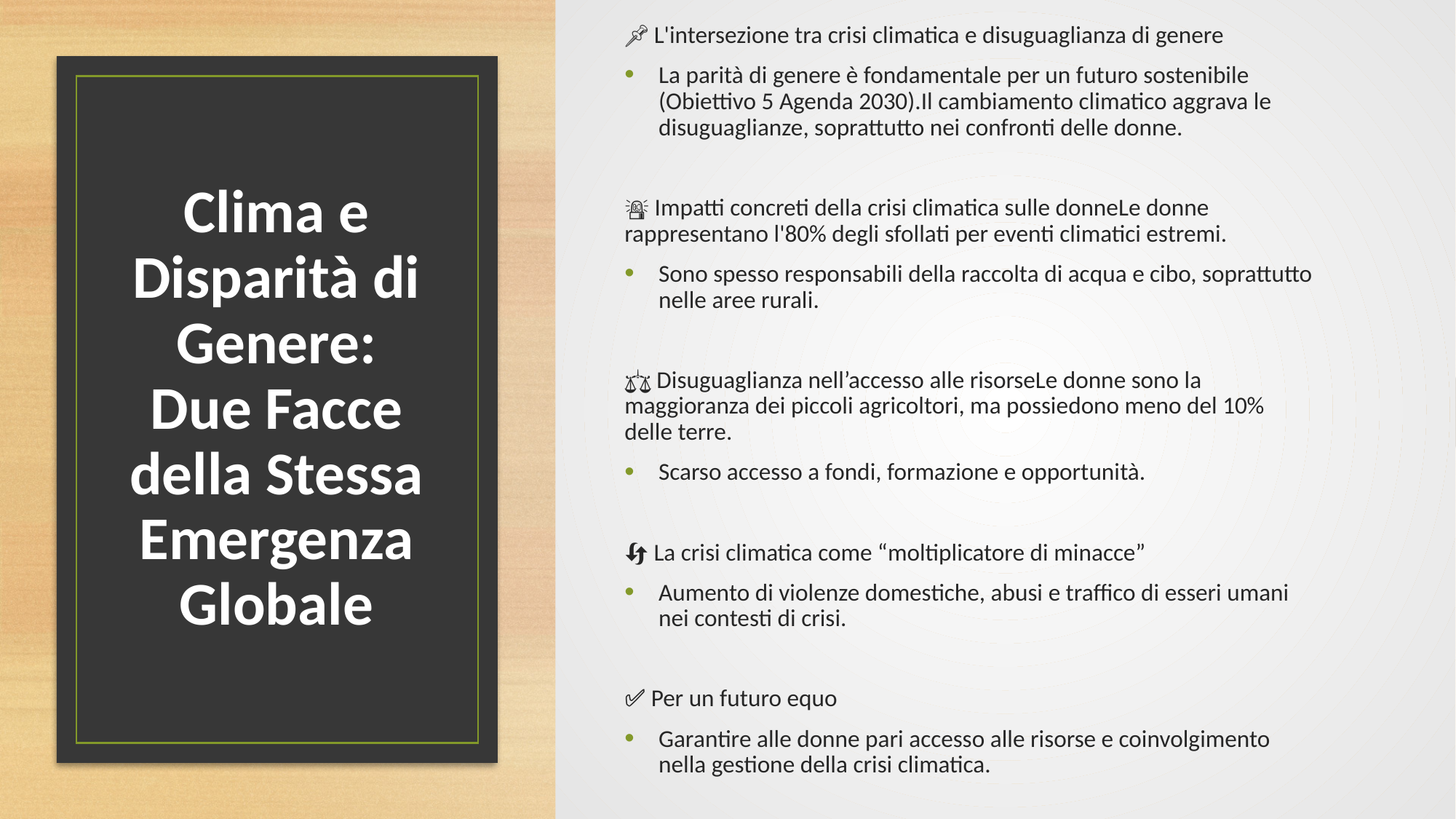

📌 L'intersezione tra crisi climatica e disuguaglianza di genere
La parità di genere è fondamentale per un futuro sostenibile (Obiettivo 5 Agenda 2030).Il cambiamento climatico aggrava le disuguaglianze, soprattutto nei confronti delle donne.

🚨 Impatti concreti della crisi climatica sulle donneLe donne rappresentano l'80% degli sfollati per eventi climatici estremi.
Sono spesso responsabili della raccolta di acqua e cibo, soprattutto nelle aree rurali.

⚖️ Disuguaglianza nell’accesso alle risorseLe donne sono la maggioranza dei piccoli agricoltori, ma possiedono meno del 10% delle terre.
Scarso accesso a fondi, formazione e opportunità.

🔄 La crisi climatica come “moltiplicatore di minacce”
Aumento di violenze domestiche, abusi e traffico di esseri umani nei contesti di crisi.

✅ Per un futuro equo
Garantire alle donne pari accesso alle risorse e coinvolgimento nella gestione della crisi climatica.

# Clima e Disparità di Genere: Due Facce della Stessa Emergenza Globale